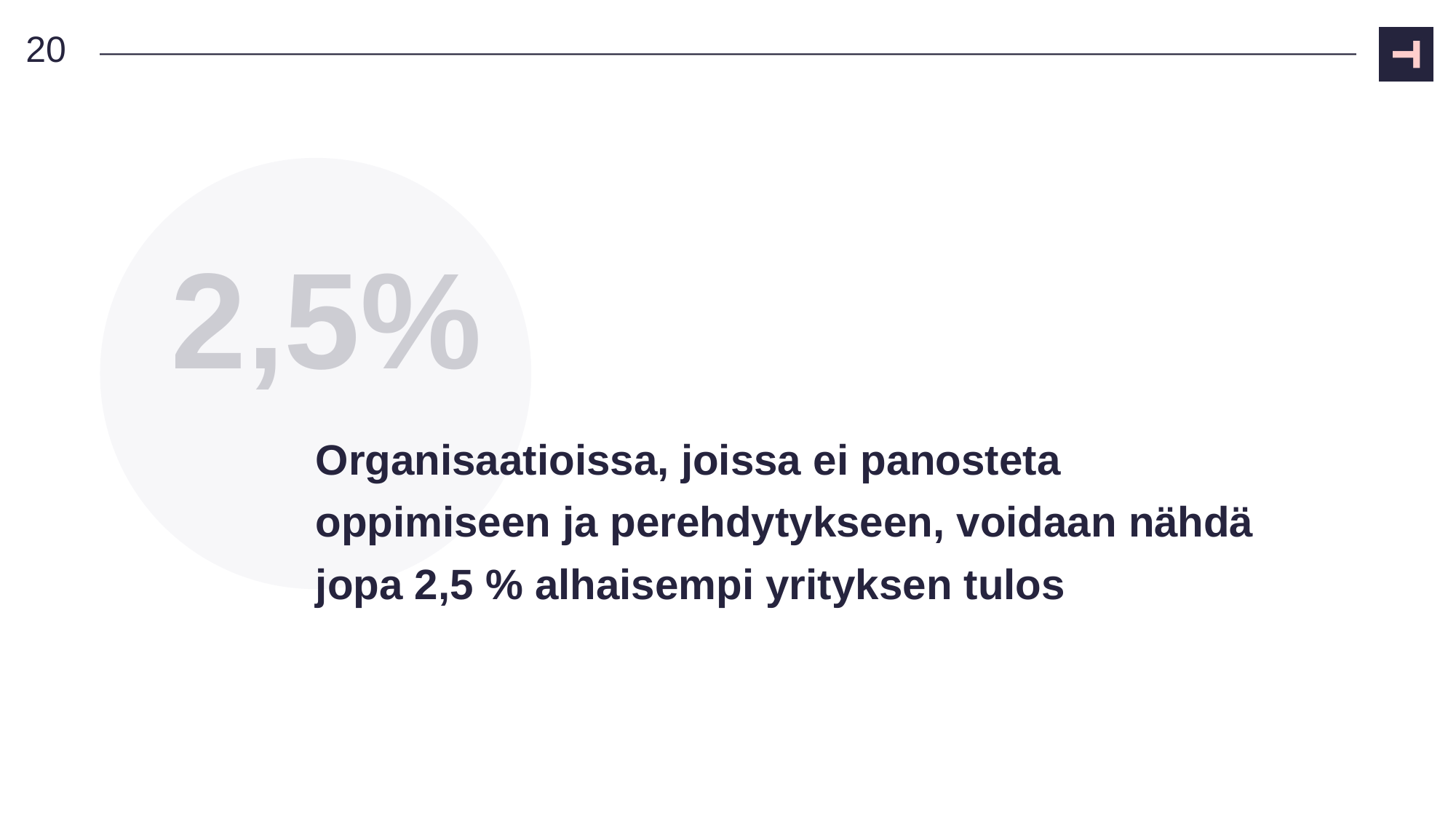

20

2,5%
# Organisaatioissa, joissa ei panosteta oppimiseen ja perehdytykseen, voidaan nähdä jopa 2,5 % alhaisempi yrityksen tulos